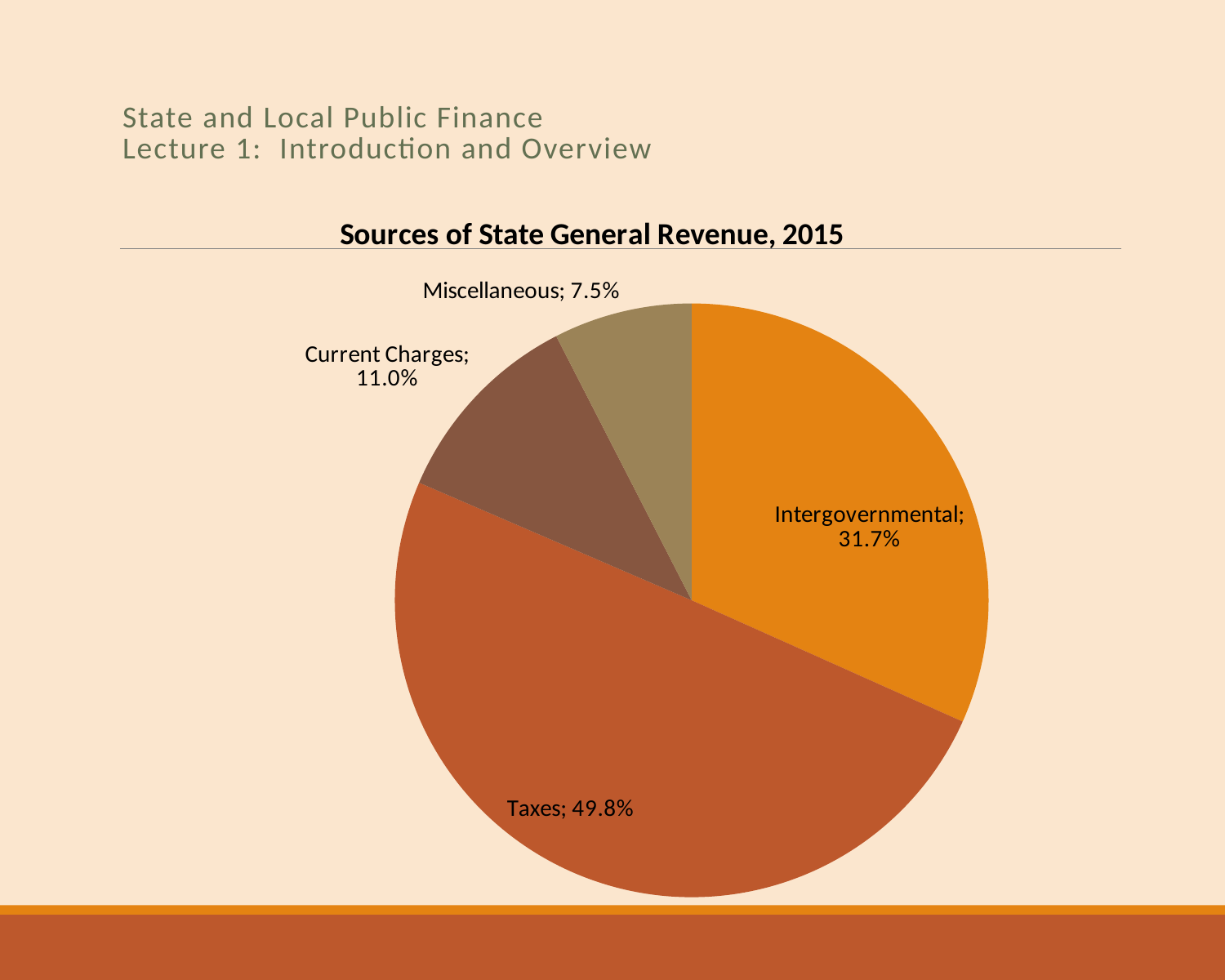

# State and Local Public Finance Lecture 1:  Introduction and Overview

### Chart: Sources of State General Revenue, 2015

| Category |  |
|---|---|
| Intergovernmental | 0.31700292958903836 |
| Taxes | 0.49783964337813147 |
| Current Charges | 0.10974089666339366 |
| Miscellaneous | 0.0754165303694365 |